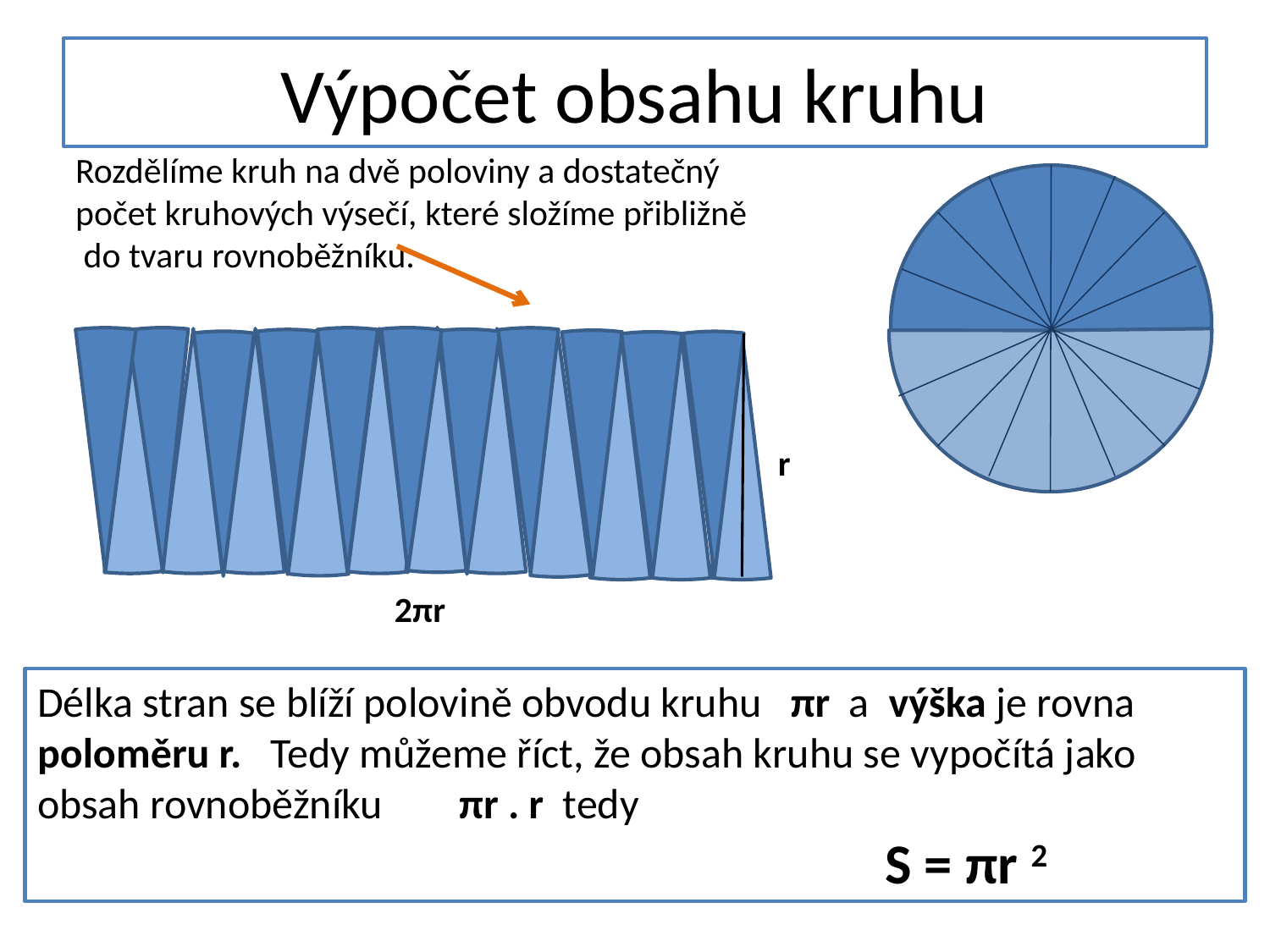

# Výpočet obsahu kruhu

Rozdělíme kruh na dvě poloviny a dostatečný počet kruhových výsečí, které složíme přibližně  do tvaru rovnoběžníku.

r
2πr
Délka stran se blíží polovině obvodu kruhu   πr  a  výška je rovna poloměru r.   Tedy můžeme říct, že obsah kruhu se vypočítá jako obsah rovnoběžníku        πr . r  tedy
                                                                                         S = πr 2